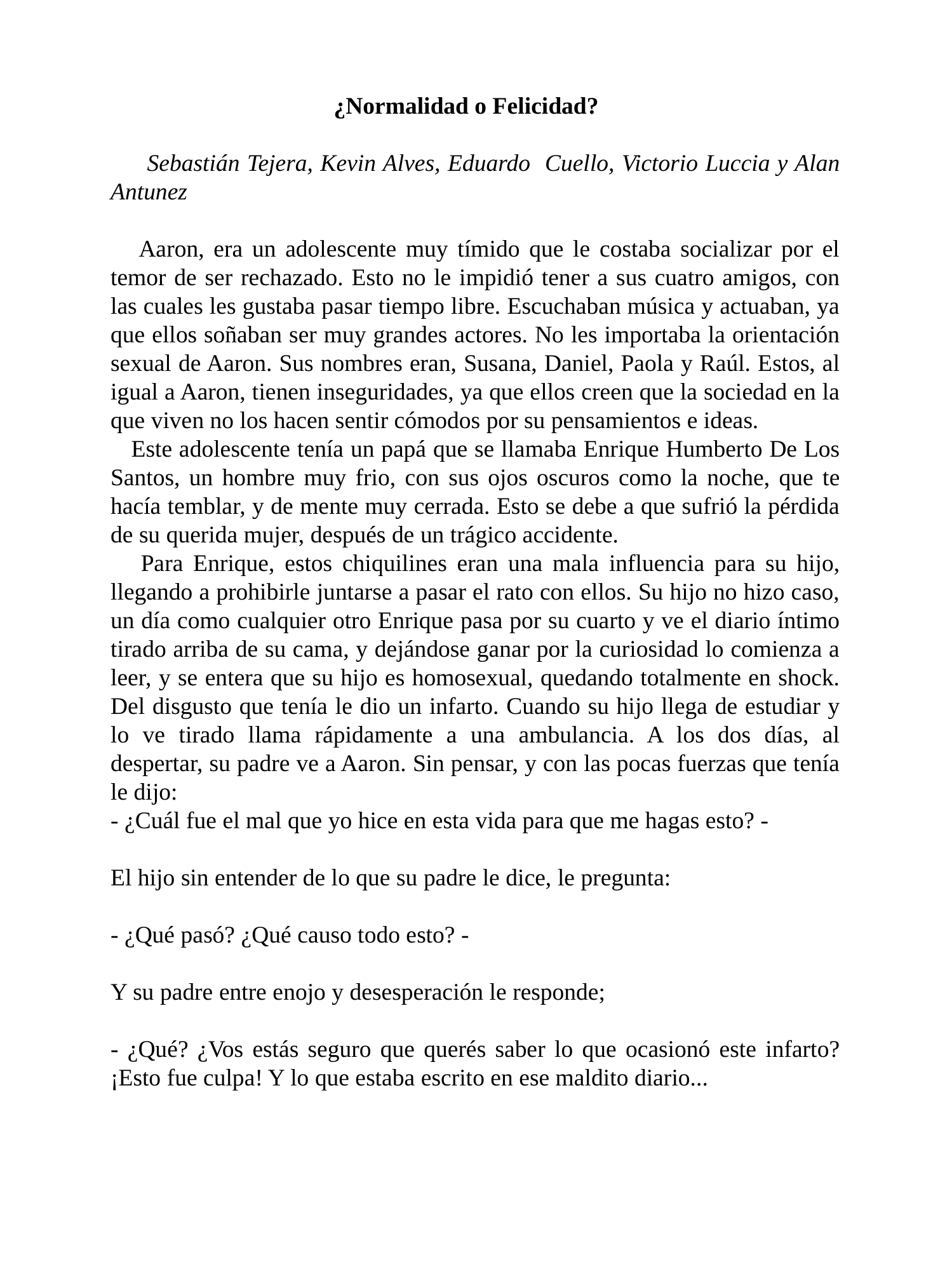

¿Normalidad o Felicidad?

     Sebastián Tejera, Kevin Alves, Eduardo  Cuello, Victorio Luccia y Alan Antunez

   Aaron, era un adolescente muy tímido que le costaba socializar por el temor de ser rechazado. Esto no le impidió tener a sus cuatro amigos, con las cuales les gustaba pasar tiempo libre. Escuchaban música y actuaban, ya que ellos soñaban ser muy grandes actores. No les importaba la orientación sexual de Aaron. Sus nombres eran, Susana, Daniel, Paola y Raúl. Estos, al igual a Aaron, tienen inseguridades, ya que ellos creen que la sociedad en la que viven no los hacen sentir cómodos por su pensamientos e ideas.
   Este adolescente tenía un papá que se llamaba Enrique Humberto De Los Santos, un hombre muy frio, con sus ojos oscuros como la noche, que te hacía temblar, y de mente muy cerrada. Esto se debe a que sufrió la pérdida de su querida mujer, después de un trágico accidente.
   Para Enrique, estos chiquilines eran una mala influencia para su hijo, llegando a prohibirle juntarse a pasar el rato con ellos. Su hijo no hizo caso, un día como cualquier otro Enrique pasa por su cuarto y ve el diario íntimo tirado arriba de su cama, y dejándose ganar por la curiosidad lo comienza a leer, y se entera que su hijo es homosexual, quedando totalmente en shock. Del disgusto que tenía le dio un infarto. Cuando su hijo llega de estudiar y lo ve tirado llama rápidamente a una ambulancia. A los dos días, al despertar, su padre ve a Aaron. Sin pensar, y con las pocas fuerzas que tenía le dijo:
- ¿Cuál fue el mal que yo hice en esta vida para que me hagas esto? -

El hijo sin entender de lo que su padre le dice, le pregunta:

- ¿Qué pasó? ¿Qué causo todo esto? -

Y su padre entre enojo y desesperación le responde;

- ¿Qué? ¿Vos estás seguro que querés saber lo que ocasionó este infarto? ¡Esto fue culpa! Y lo que estaba escrito en ese maldito diario...